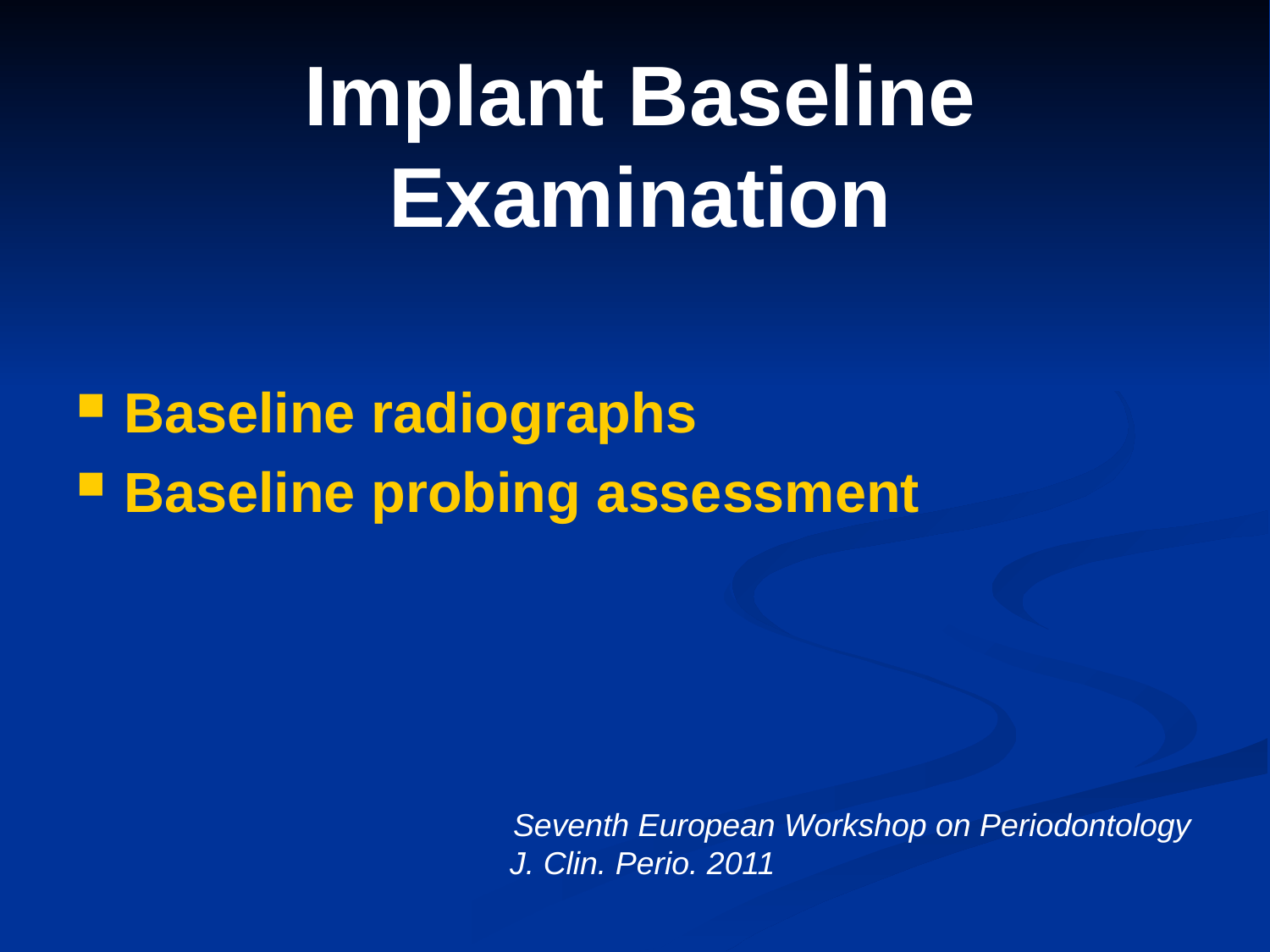

# Implant Baseline Examination
Baseline radiographs
Baseline probing assessment

Seventh European Workshop on Periodontology
J. Clin. Perio. 2011